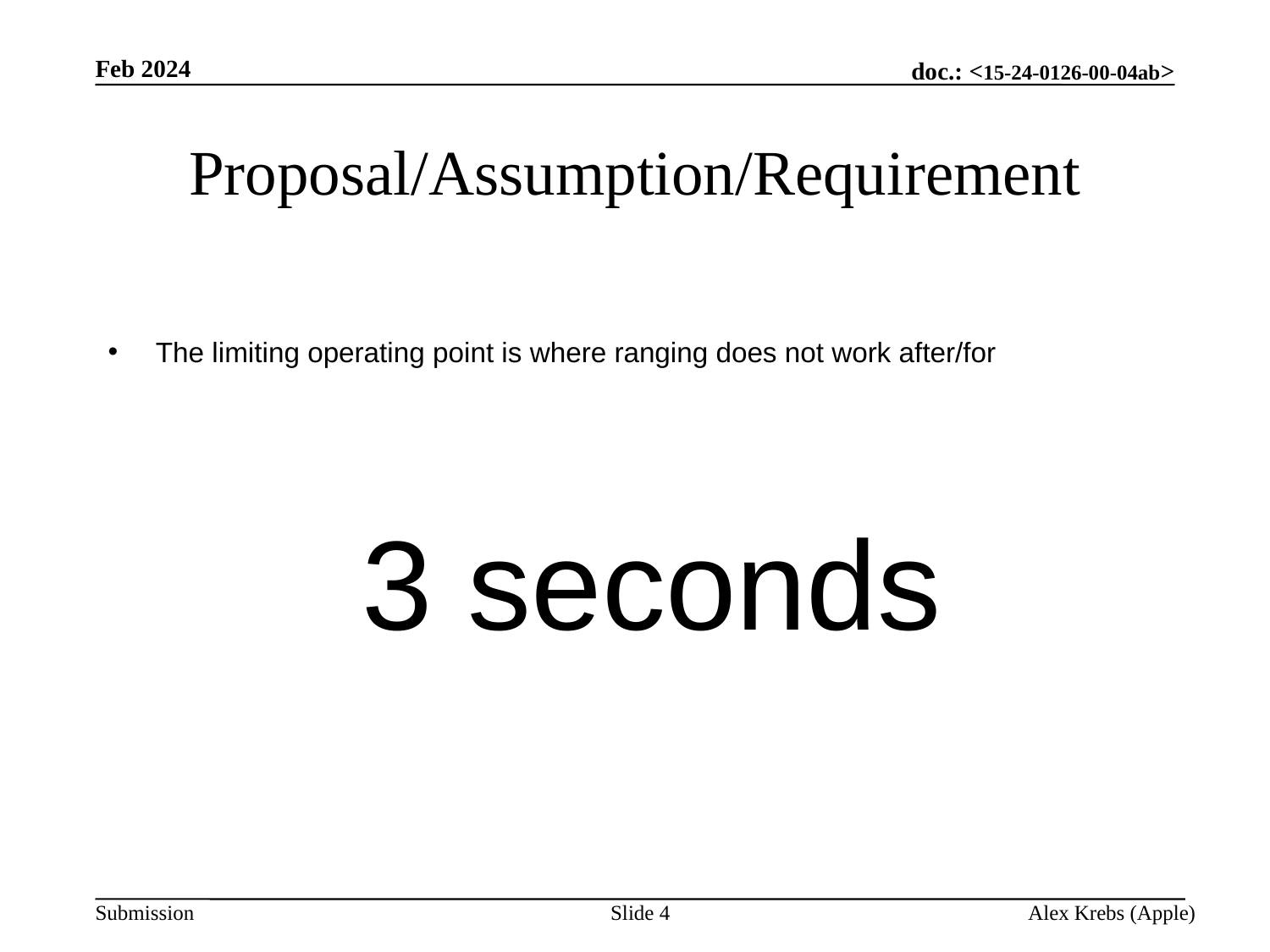

Feb 2024
# Proposal/Assumption/Requirement
The limiting operating point is where ranging does not work after/for

		3 seconds
Slide 4
Alex Krebs (Apple)